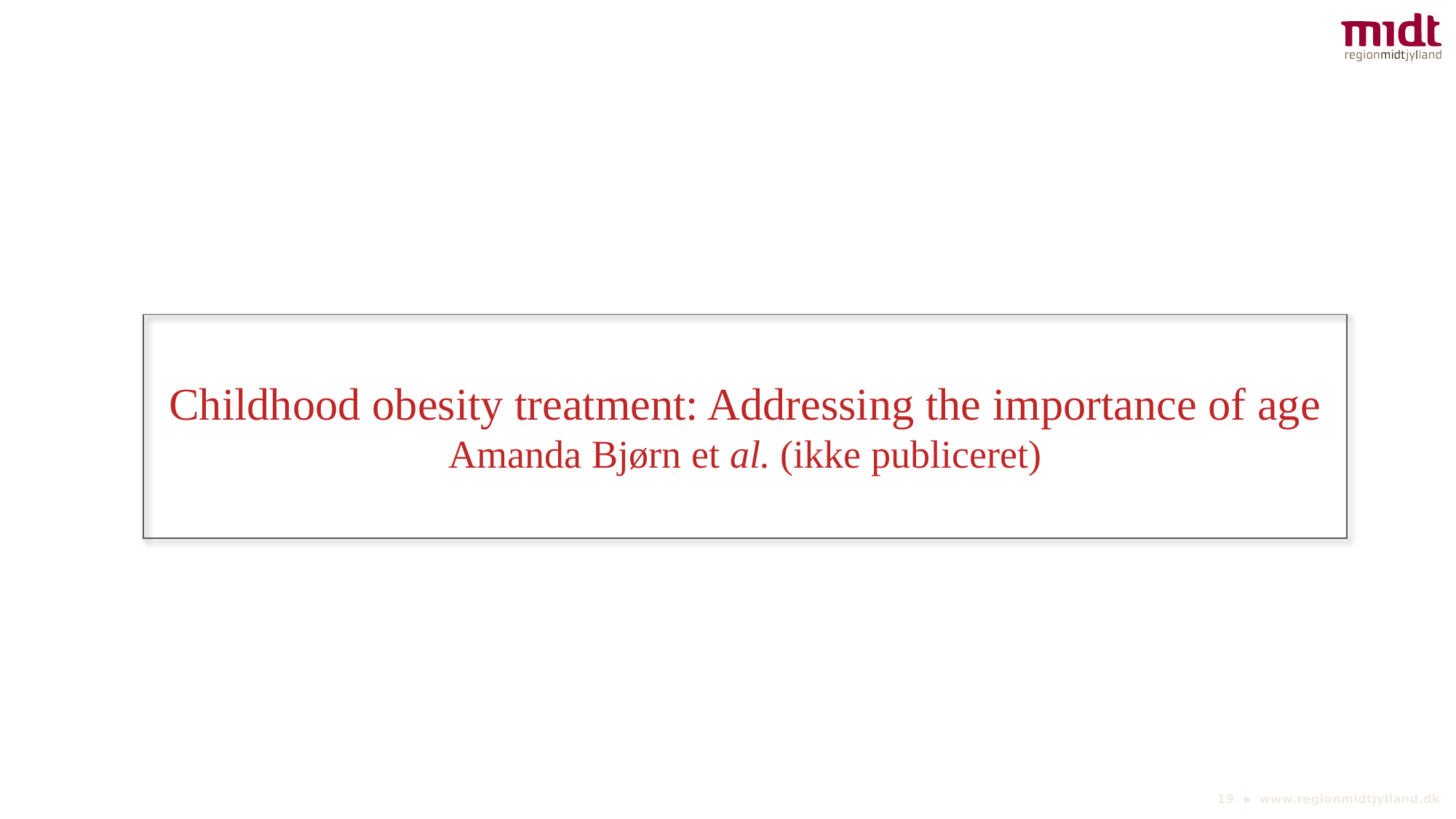

Childhood obesity treatment: Addressing the importance of age
Amanda Bjørn et al. (ikke publiceret)